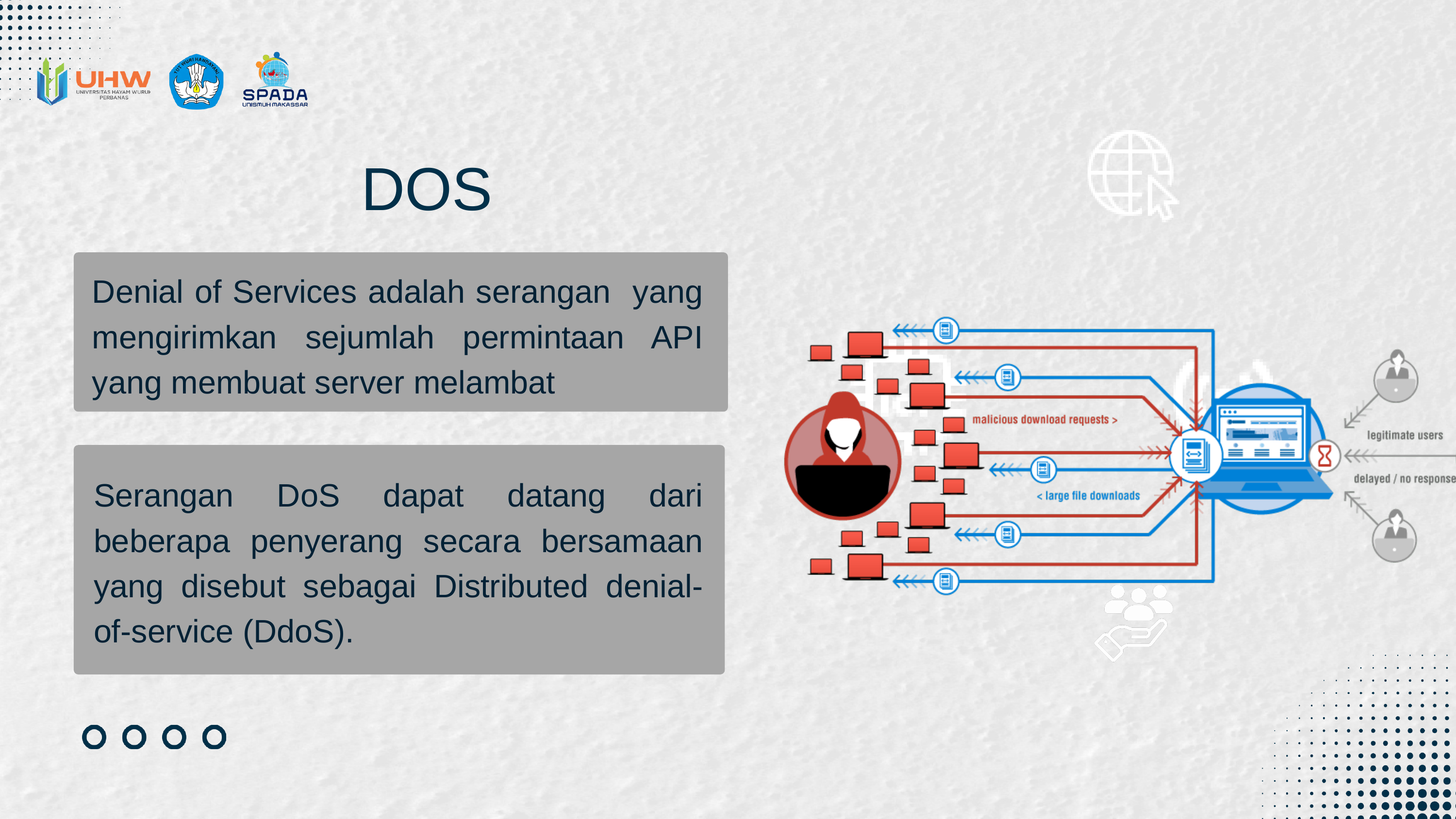

DOS

Denial of Services adalah serangan  yang mengirimkan sejumlah permintaan API yang membuat server melambat

Serangan DoS dapat datang dari beberapa penyerang secara bersamaan yang disebut sebagai Distributed denial-of-service (DdoS).